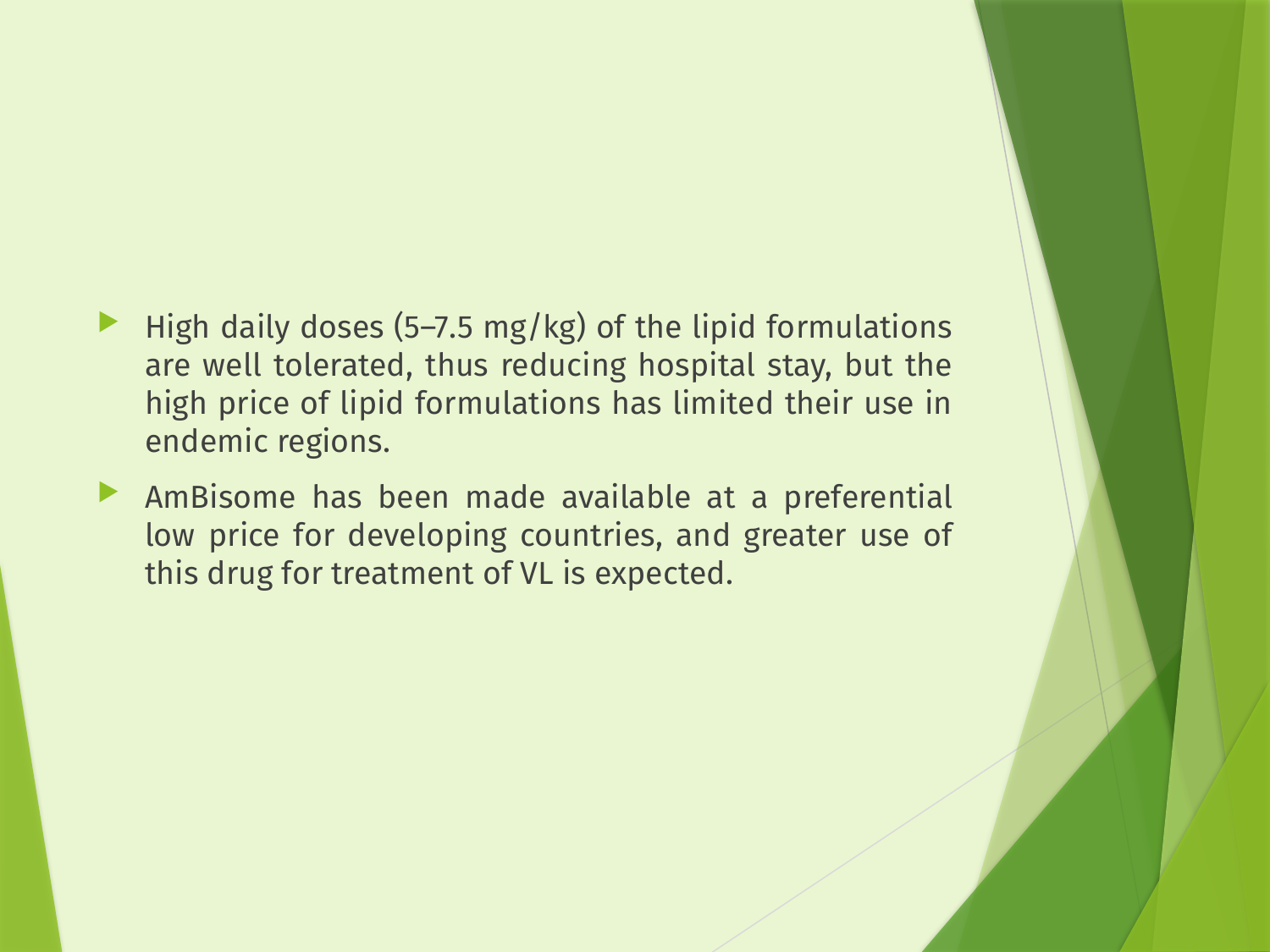

#
High daily doses (5–7.5 mg/kg) of the lipid formulations are well tolerated, thus reducing hospital stay, but the high price of lipid formulations has limited their use in endemic regions.
AmBisome has been made available at a preferential low price for developing countries, and greater use of this drug for treatment of VL is expected.